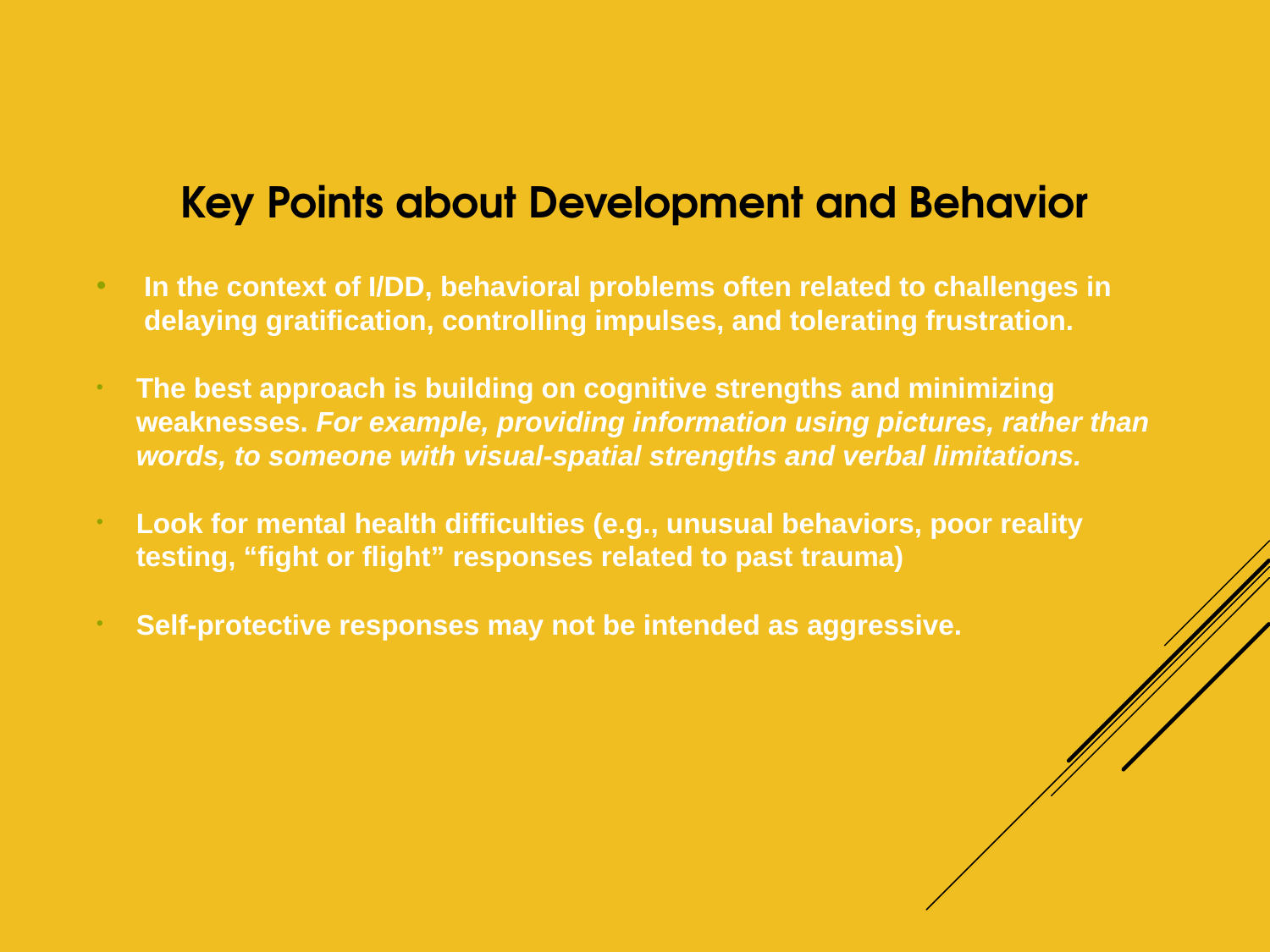

Key Points about Development and Behavior

In the context of I/DD, behavioral problems often related to challenges in delaying gratification, controlling impulses, and tolerating frustration.

The best approach is building on cognitive strengths and minimizing weaknesses. For example, providing information using pictures, rather than words, to someone with visual-spatial strengths and verbal limitations.

Look for mental health difficulties (e.g., unusual behaviors, poor reality testing, “fight or flight” responses related to past trauma)

Self-protective responses may not be intended as aggressive.